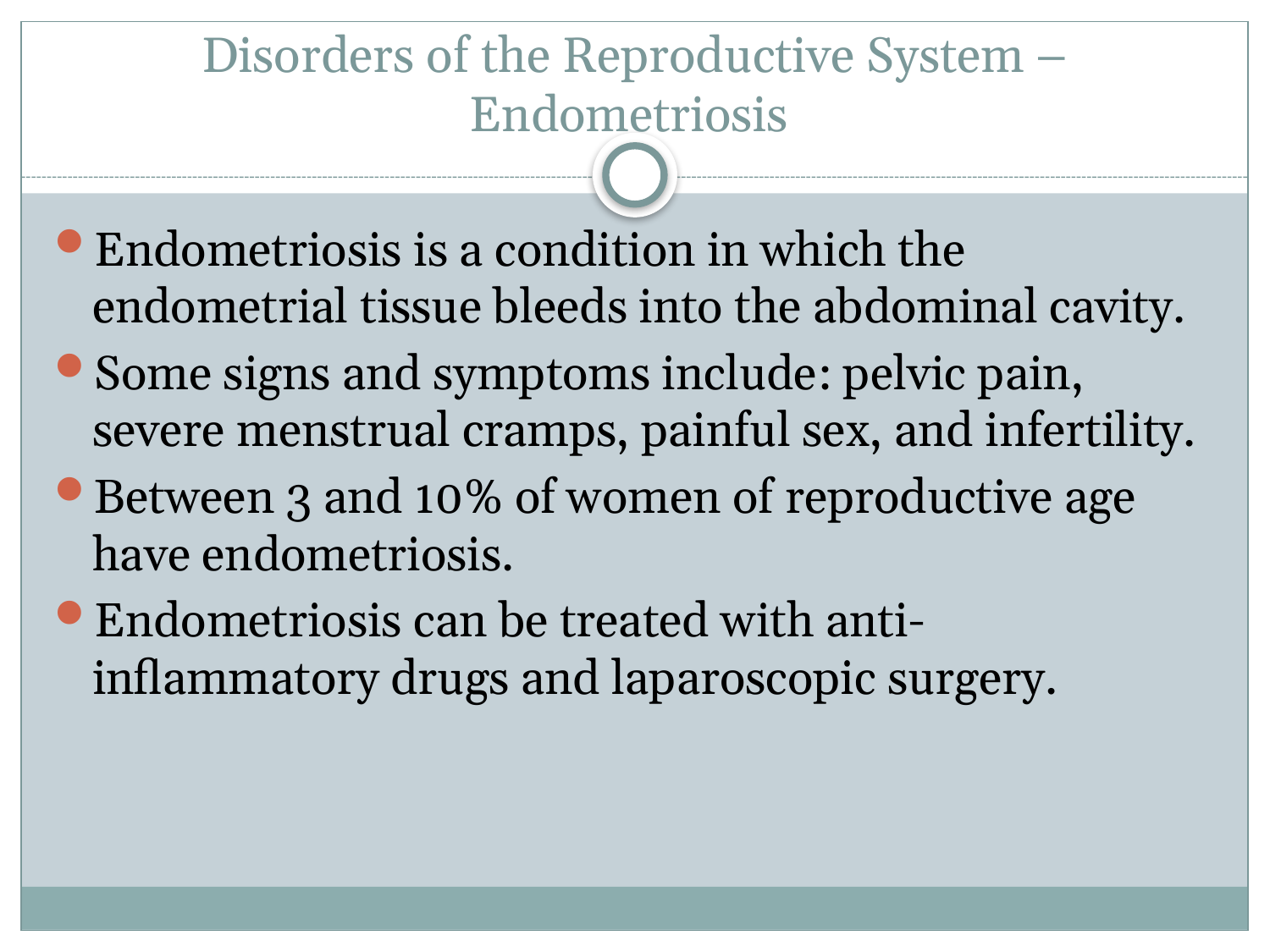

# Disorders of the Reproductive System – Endometriosis
Endometriosis is a condition in which the endometrial tissue bleeds into the abdominal cavity.
Some signs and symptoms include: pelvic pain, severe menstrual cramps, painful sex, and infertility.
Between 3 and 10% of women of reproductive age have endometriosis.
Endometriosis can be treated with anti-inflammatory drugs and laparoscopic surgery.